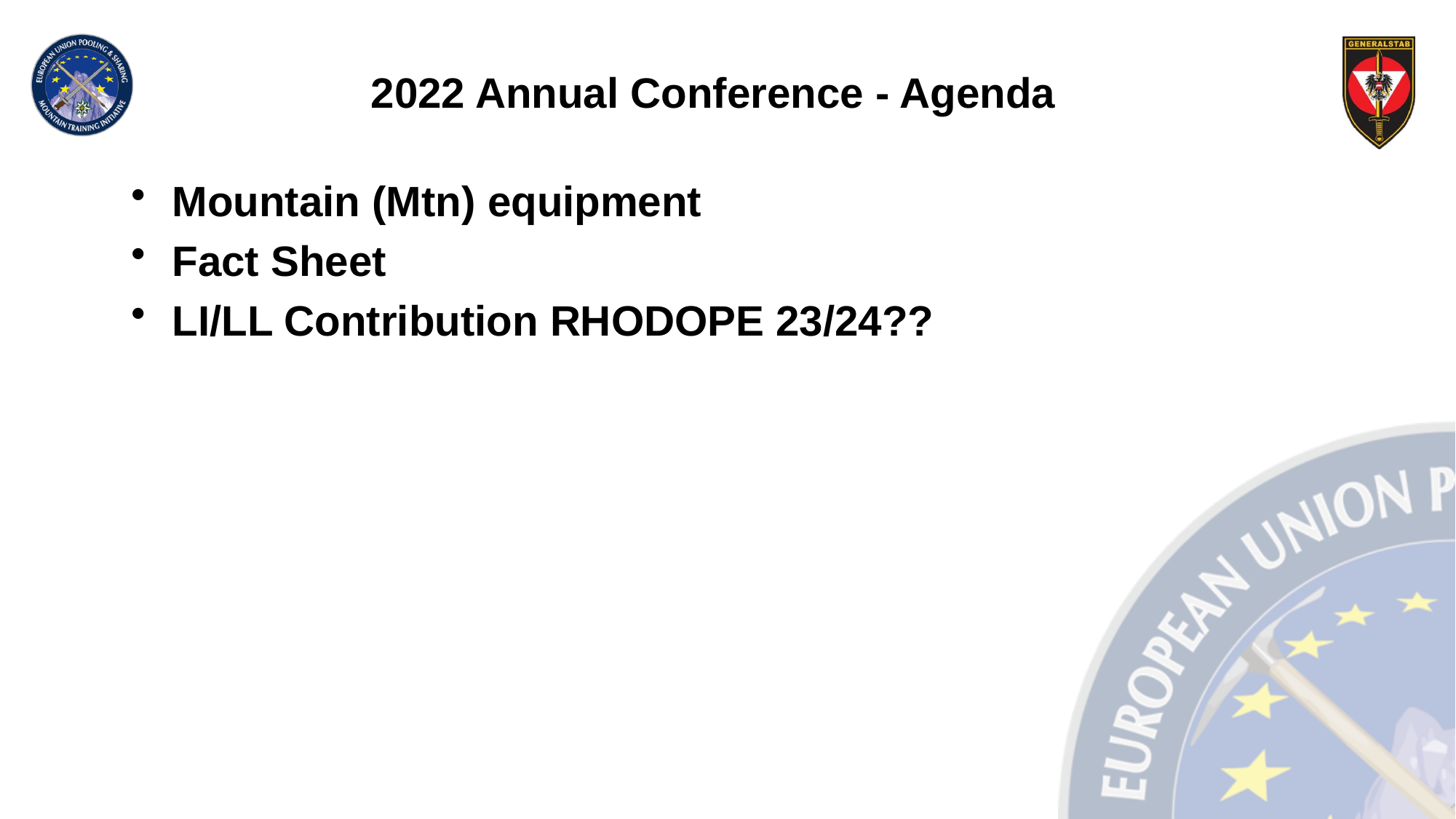

# 2022 Annual Conference - Agenda
Mountain (Mtn) equipment
Fact Sheet
LI/LL Contribution RHODOPE 23/24??